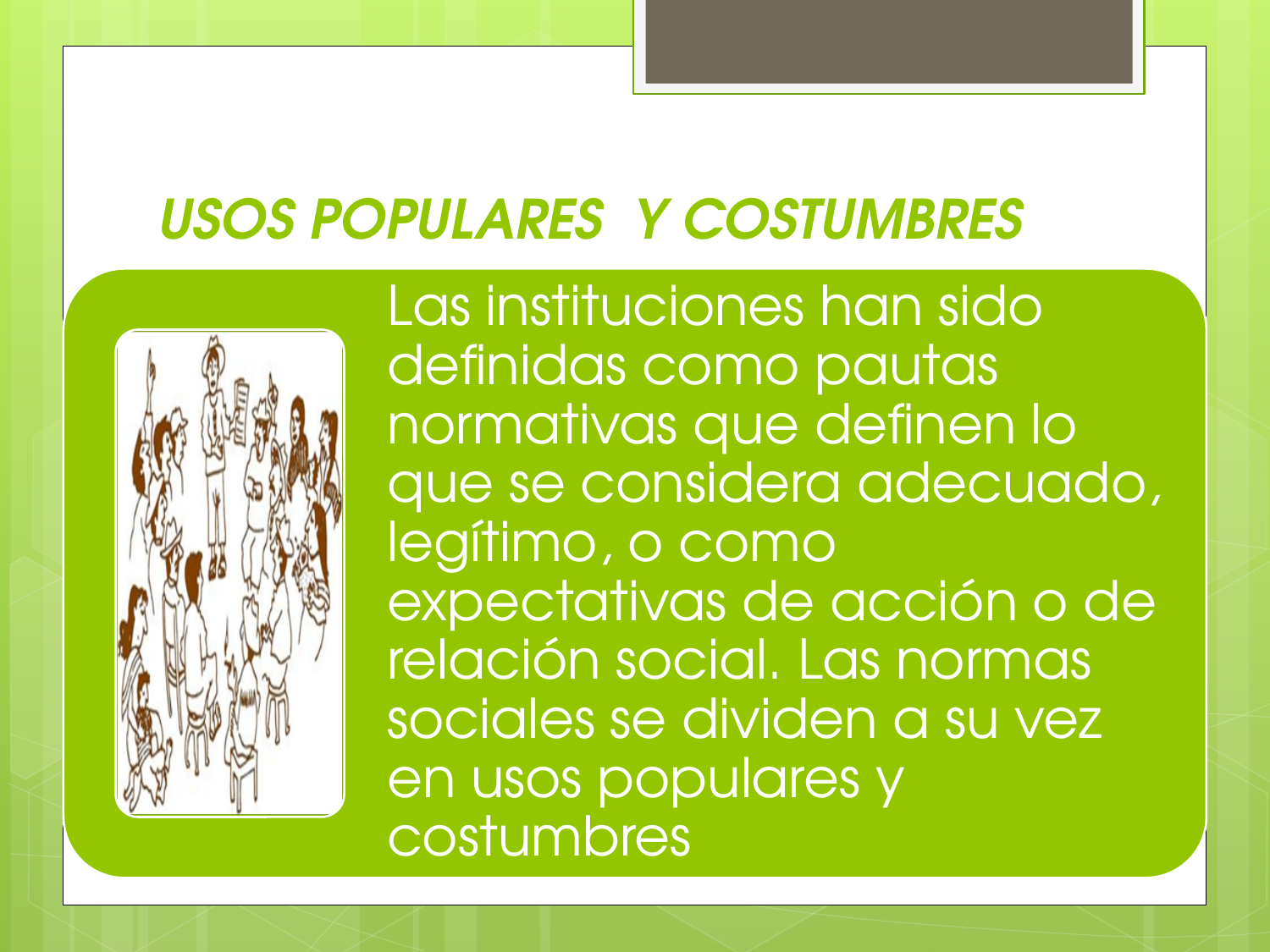

# USOS POPULARES  Y COSTUMBRES
Las instituciones han sido definidas como pautas normativas que definen lo que se considera adecuado, legítimo, o como expectativas de acción o de relación social. Las normas sociales se dividen a su vez en usos populares y costumbres